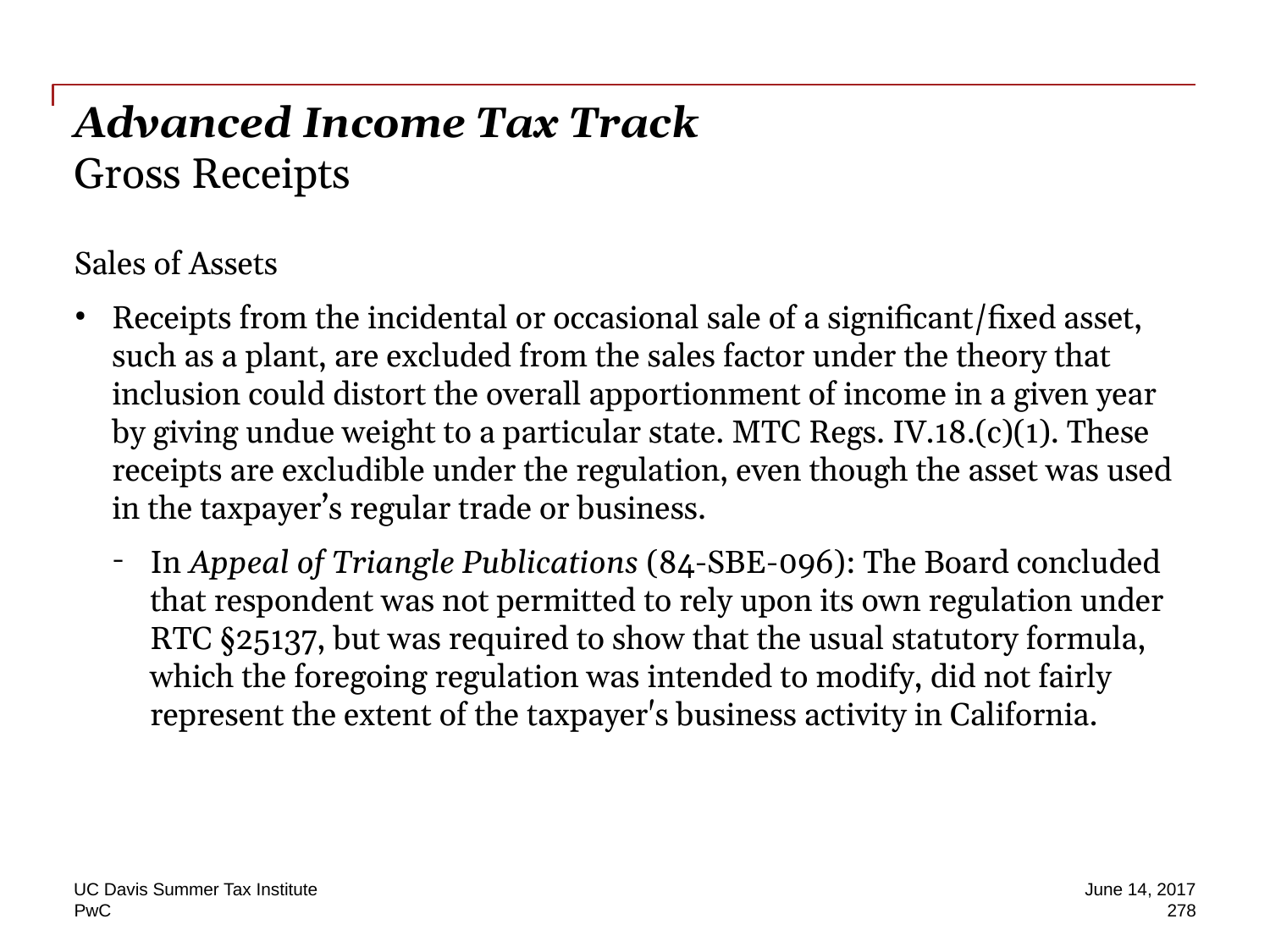

# Advanced Income Tax Track Gross Receipts
Sales of Assets
Receipts from the incidental or occasional sale of a significant/fixed asset, such as a plant, are excluded from the sales factor under the theory that inclusion could distort the overall apportionment of income in a given year by giving undue weight to a particular state. MTC Regs. IV.18.(c)(1). These receipts are excludible under the regulation, even though the asset was used in the taxpayer’s regular trade or business.
In Appeal of Triangle Publications (84-SBE-096): The Board concluded that respondent was not permitted to rely upon its own regulation under RTC §25137, but was required to show that the usual statutory formula, which the foregoing regulation was intended to modify, did not fairly represent the extent of the taxpayer's business activity in California.
UC Davis Summer Tax Institute
June 14, 2017
278